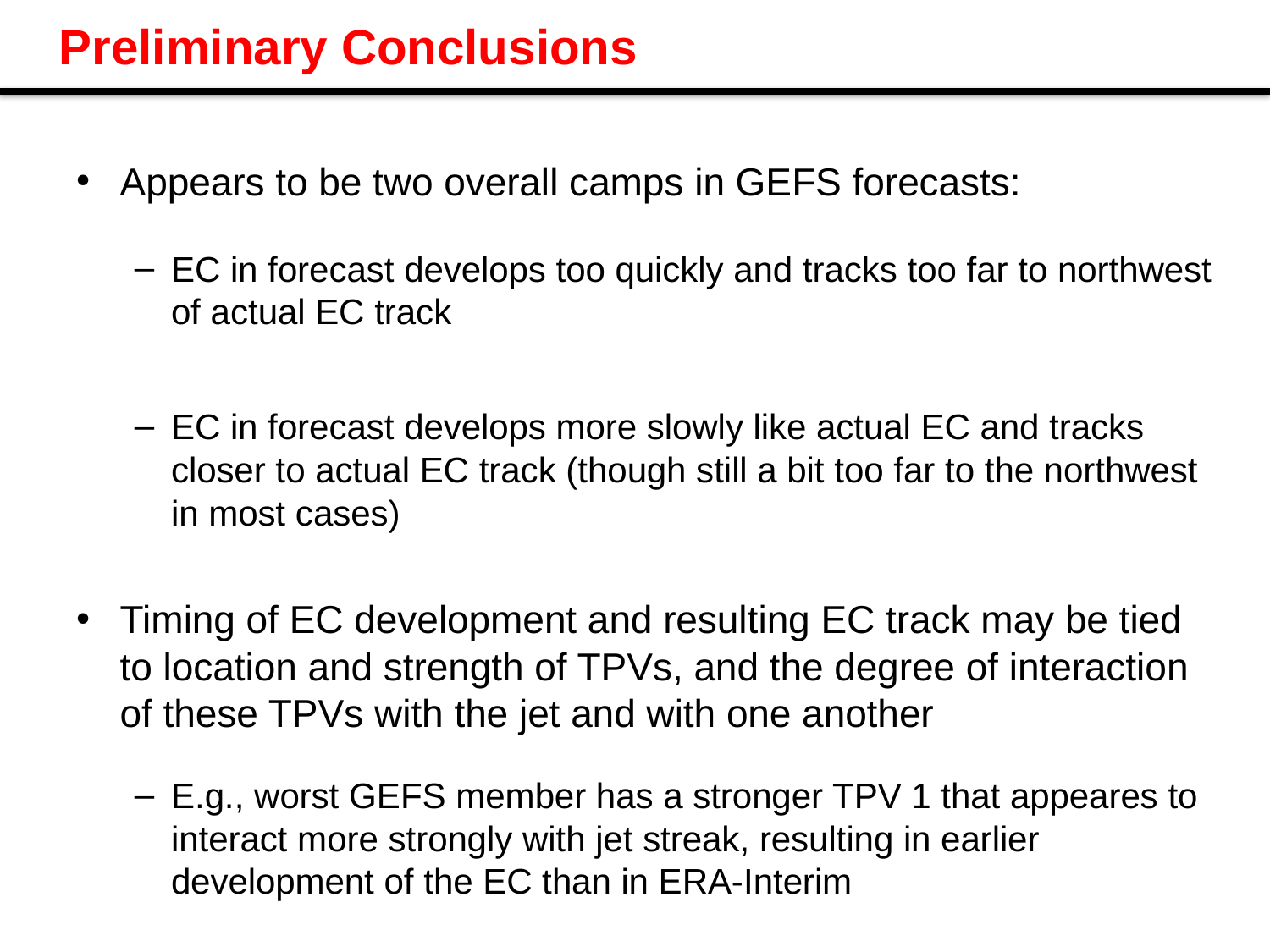

# Preliminary Conclusions
Appears to be two overall camps in GEFS forecasts:

EC in forecast develops too quickly and tracks too far to northwest of actual EC track

EC in forecast develops more slowly like actual EC and tracks closer to actual EC track (though still a bit too far to the northwest in most cases)

Timing of EC development and resulting EC track may be tied to location and strength of TPVs, and the degree of interaction of these TPVs with the jet and with one another

E.g., worst GEFS member has a stronger TPV 1 that appeares to interact more strongly with jet streak, resulting in earlier development of the EC than in ERA-Interim